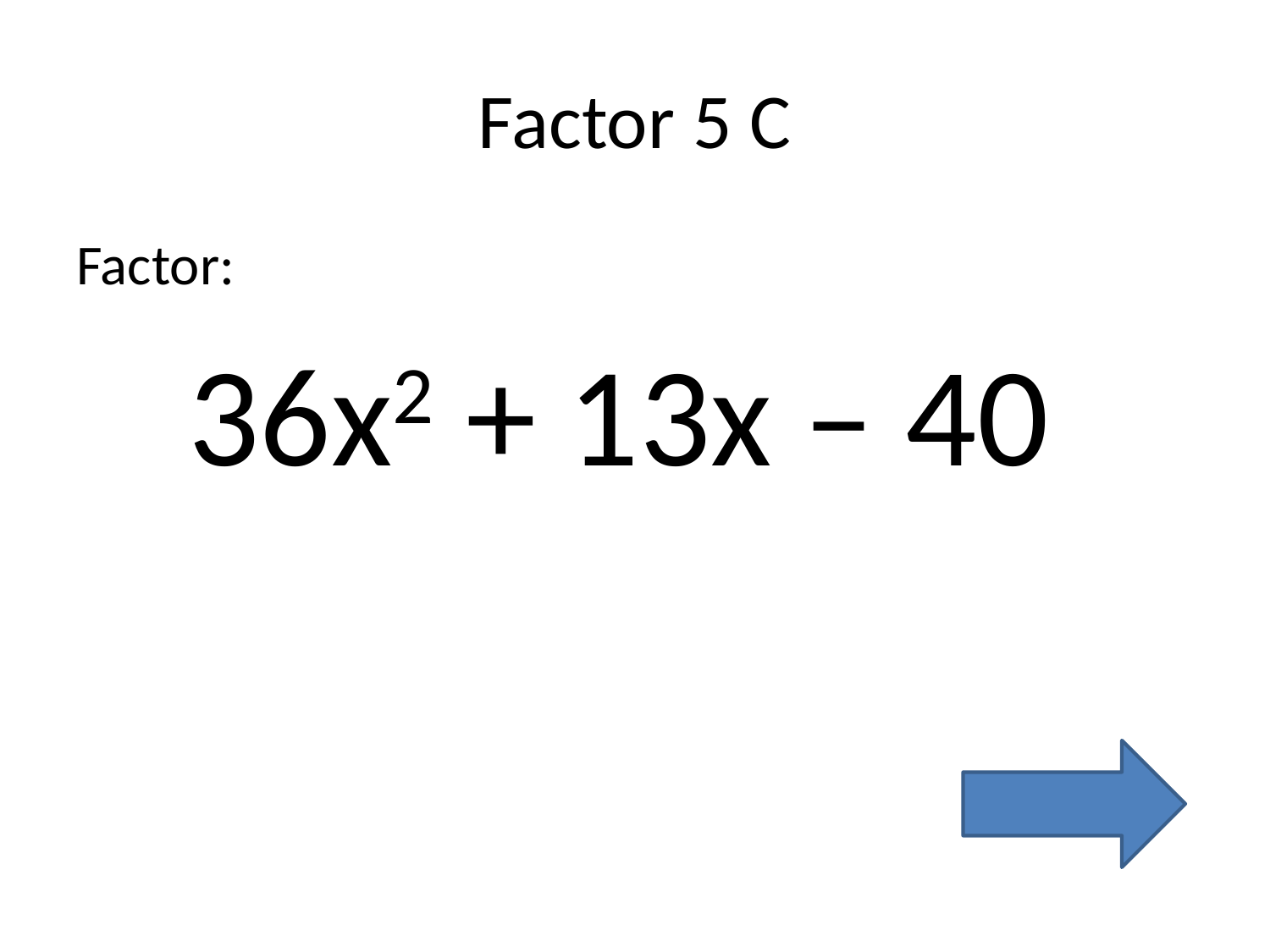

# Factor 5 C
Factor:
36x2 + 13x – 40